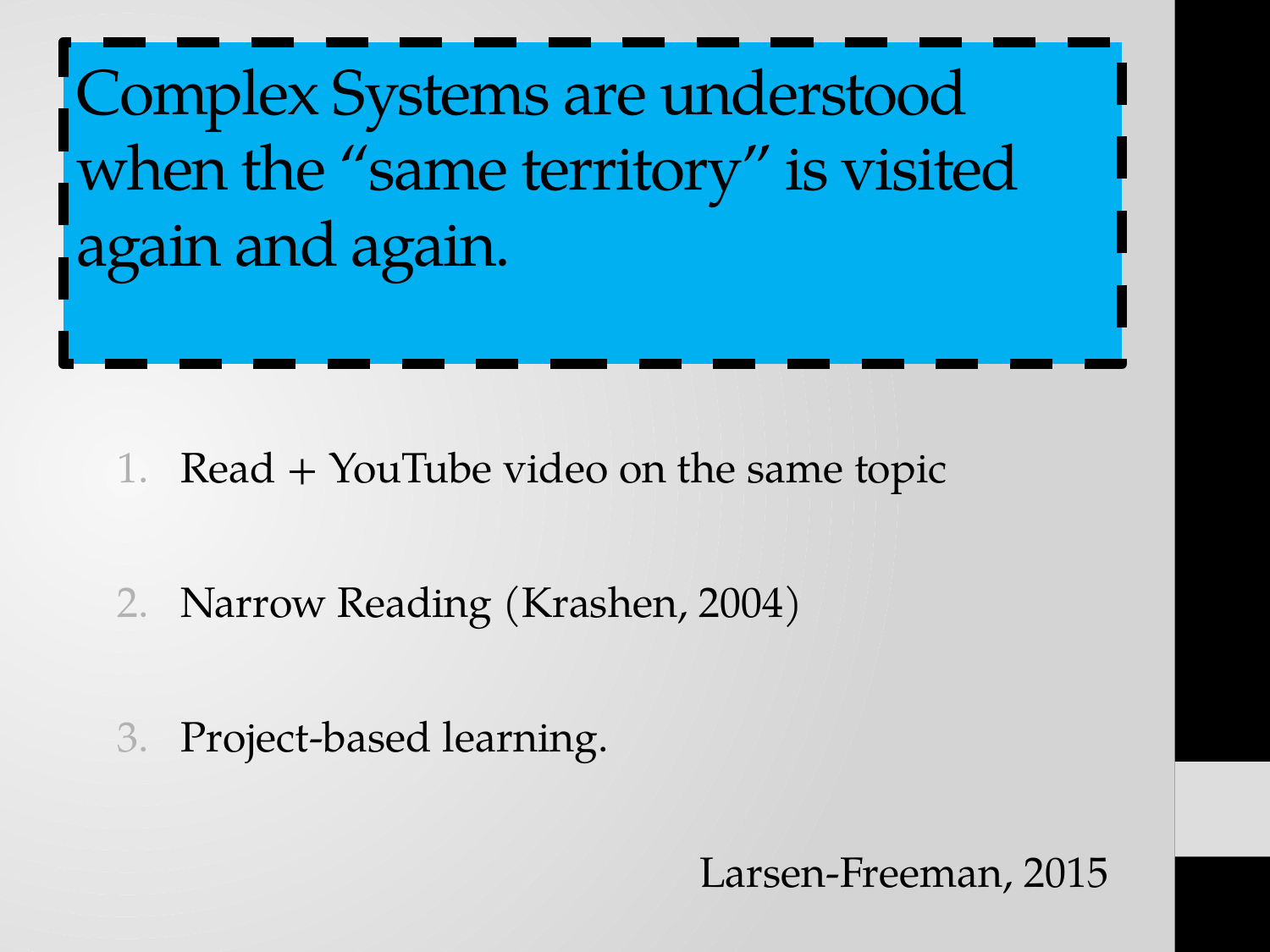

# Complex Systems are understood when the “same territory” is visited again and again.
Read + YouTube video on the same topic

Narrow Reading (Krashen, 2004)

Project-based learning.

Larsen-Freeman, 2015